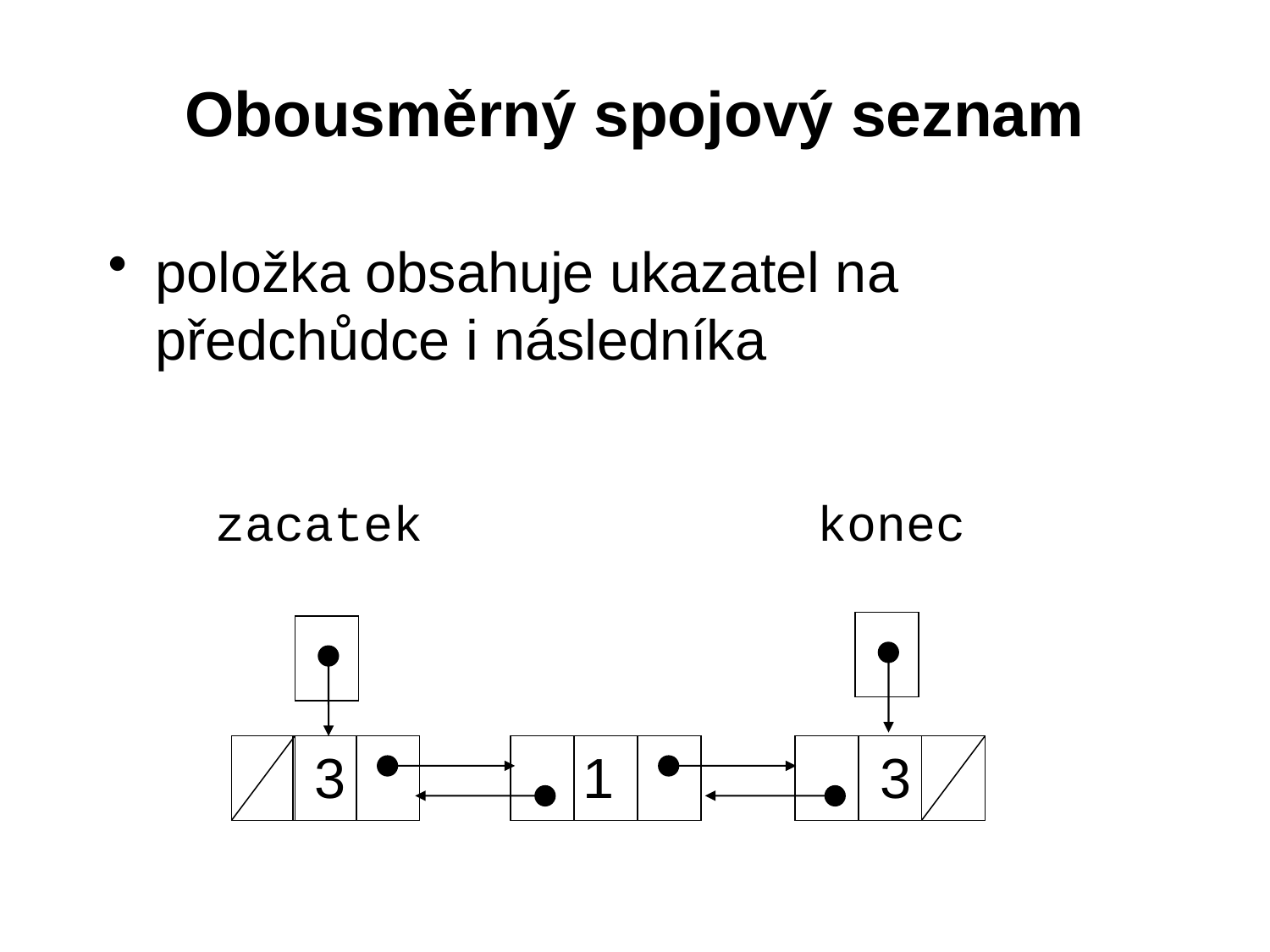

# Obousměrný spojový seznam
položka obsahuje ukazatel na předchůdce i následníka
zacatek
konec

3

1

3